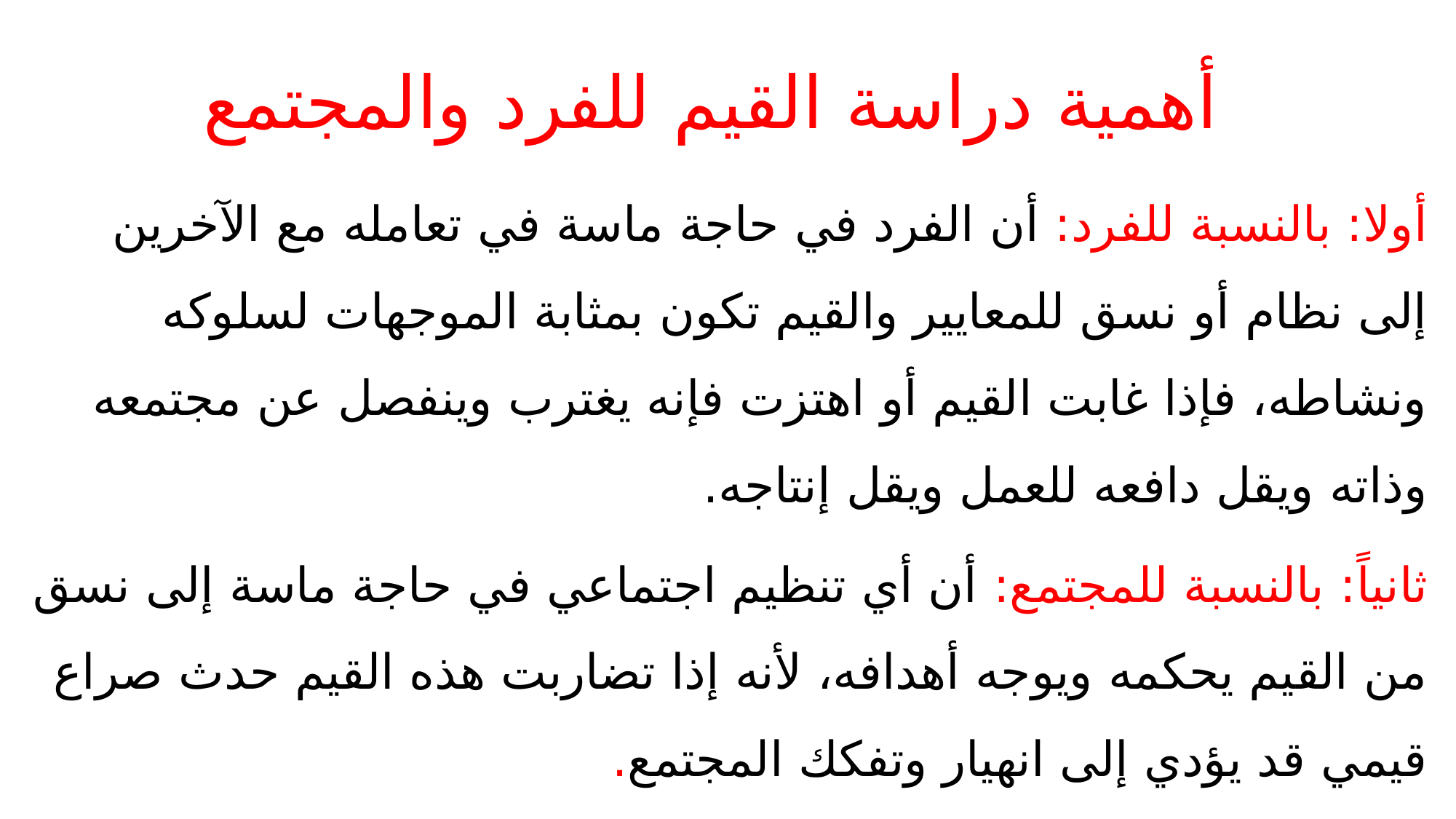

# أهمية دراسة القيم للفرد والمجتمع
أولا: بالنسبة للفرد: أن الفرد في حاجة ماسة في تعامله مع الآخرين إلى نظام أو نسق للمعايير والقيم تكون بمثابة الموجهات لسلوكه ونشاطه، فإذا غابت القيم أو اهتزت فإنه يغترب وينفصل عن مجتمعه وذاته ويقل دافعه للعمل ويقل إنتاجه.
ثانياً: بالنسبة للمجتمع: أن أي تنظيم اجتماعي في حاجة ماسة إلى نسق من القيم يحكمه ويوجه أهدافه، لأنه إذا تضاربت هذه القيم حدث صراع قيمي قد يؤدي إلى انهيار وتفكك المجتمع.